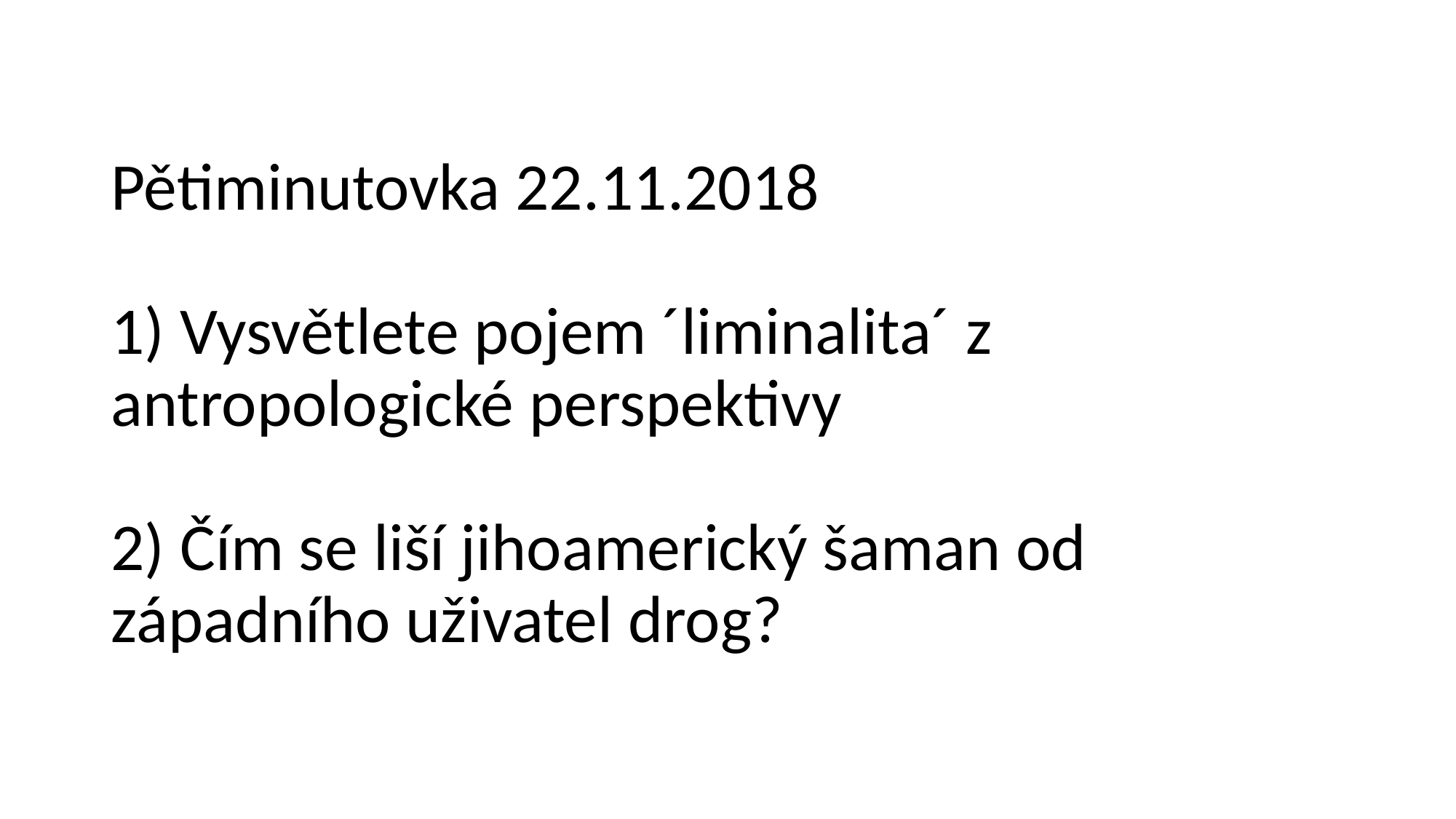

# Pětiminutovka 22.11.2018 1) Vysvětlete pojem ´liminalita´ z antropologické perspektivy 2) Čím se liší jihoamerický šaman od západního uživatel drog?